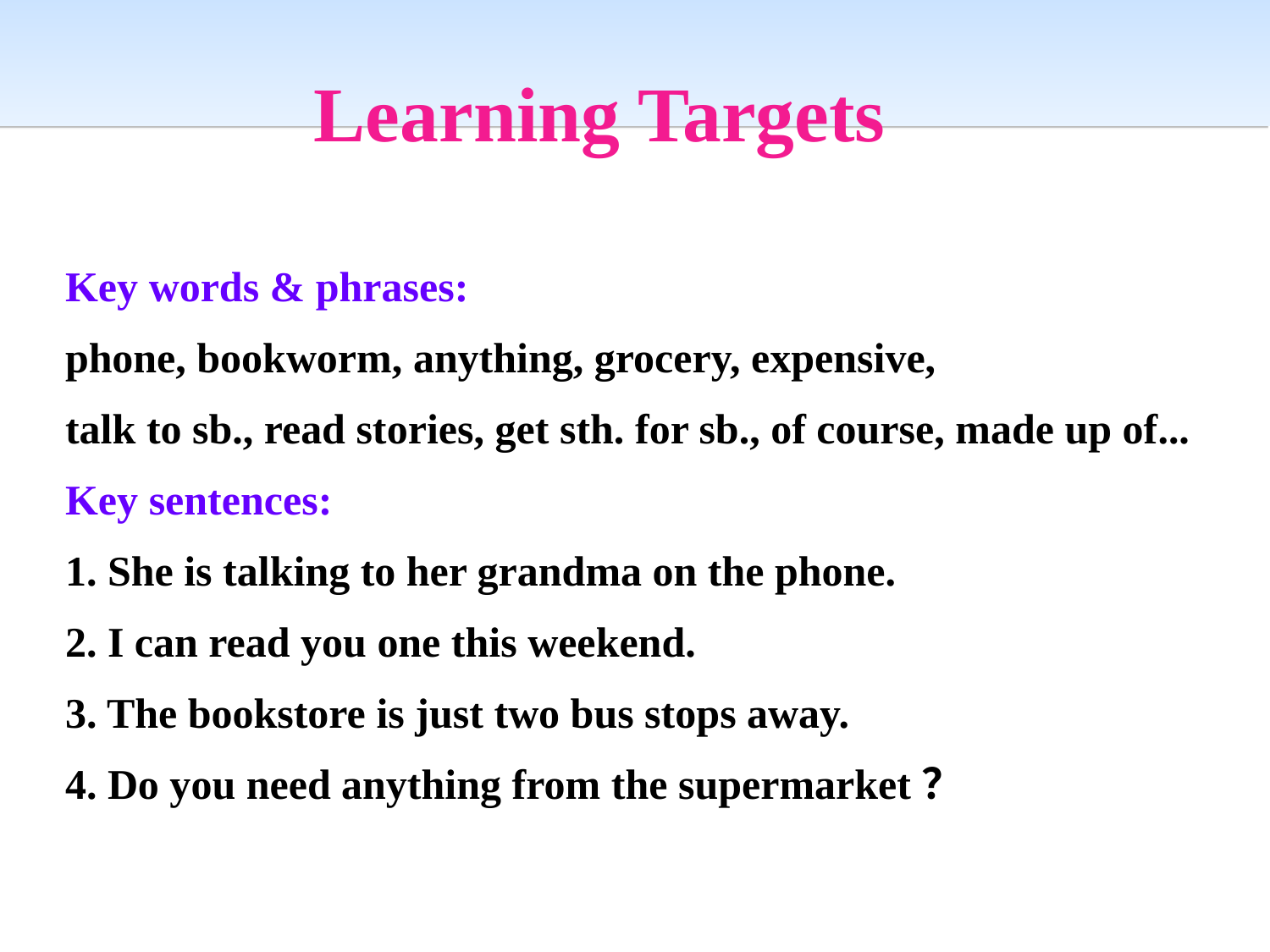

Learning Targets
Key words & phrases:
phone, bookworm, anything, grocery, expensive,
talk to sb., read stories, get sth. for sb., of course, made up of...
Key sentences:
1. She is talking to her grandma on the phone.
2. I can read you one this weekend.
3. The bookstore is just two bus stops away.
4. Do you need anything from the supermarket？